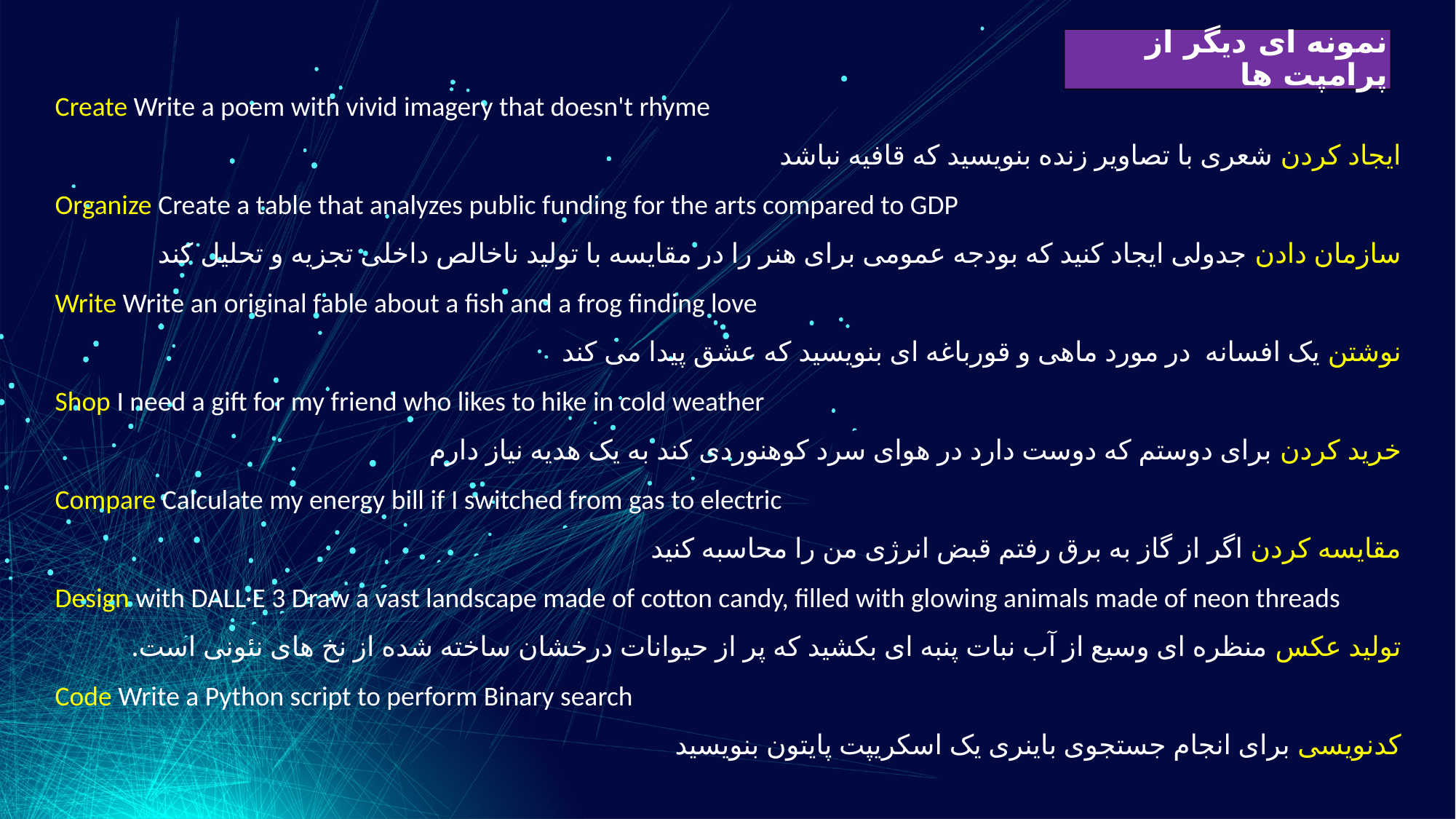

نمونه ای دیگر از پرامپت ها
Create Write a poem with vivid imagery that doesn't rhyme
ایجاد کردن شعری با تصاویر زنده بنویسید که قافیه نباشد
Organize Create a table that analyzes public funding for the arts compared to GDP
سازمان دادن جدولی ایجاد کنید که بودجه عمومی برای هنر را در مقایسه با تولید ناخالص داخلی تجزیه و تحلیل کند
Write Write an original fable about a fish and a frog finding love
نوشتن یک افسانه  در مورد ماهی و قورباغه ای بنویسید که عشق پیدا می کند
Shop I need a gift for my friend who likes to hike in cold weather
خرید کردن برای دوستم که دوست دارد در هوای سرد کوهنوردی کند به یک هدیه نیاز دارم
Compare Calculate my energy bill if I switched from gas to electric
مقایسه کردن اگر از گاز به برق رفتم قبض انرژی من را محاسبه کنید
Design with DALL·E 3 Draw a vast landscape made of cotton candy, filled with glowing animals made of neon threads
تولید عکس منظره ای وسیع از آب نبات پنبه ای بکشید که پر از حیوانات درخشان ساخته شده از نخ های نئونی است.
Code Write a Python script to perform Binary search
کدنویسی برای انجام جستجوی باینری یک اسکریپت پایتون بنویسید